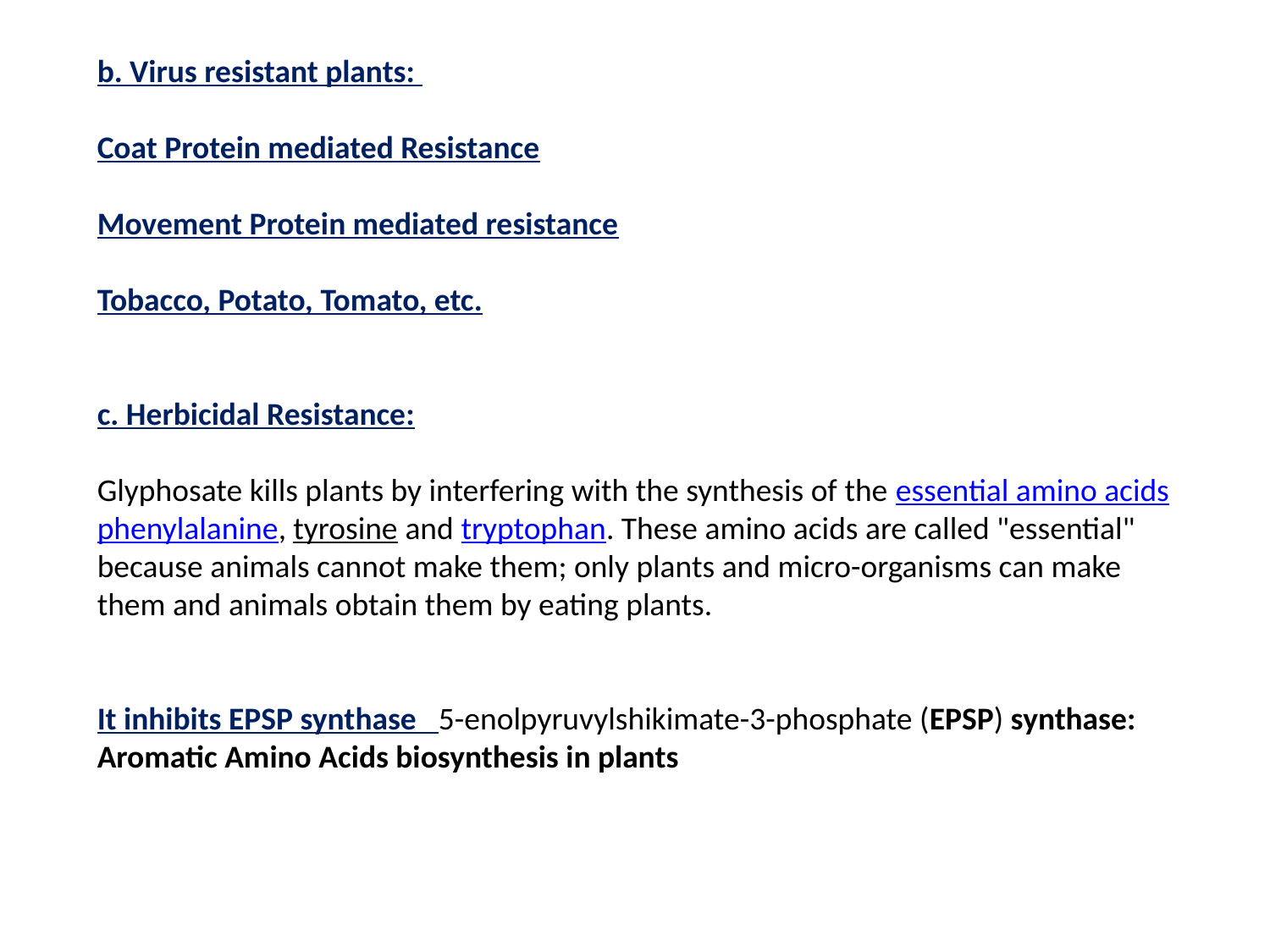

b. Virus resistant plants:

Coat Protein mediated Resistance

Movement Protein mediated resistance

Tobacco, Potato, Tomato, etc.

c. Herbicidal Resistance:

Glyphosate kills plants by interfering with the synthesis of the essential amino acids phenylalanine, tyrosine and tryptophan. These amino acids are called "essential" because animals cannot make them; only plants and micro-organisms can make them and animals obtain them by eating plants.

It inhibits EPSP synthase   5-enolpyruvylshikimate-3-phosphate (EPSP) synthase: Aromatic Amino Acids biosynthesis in plants